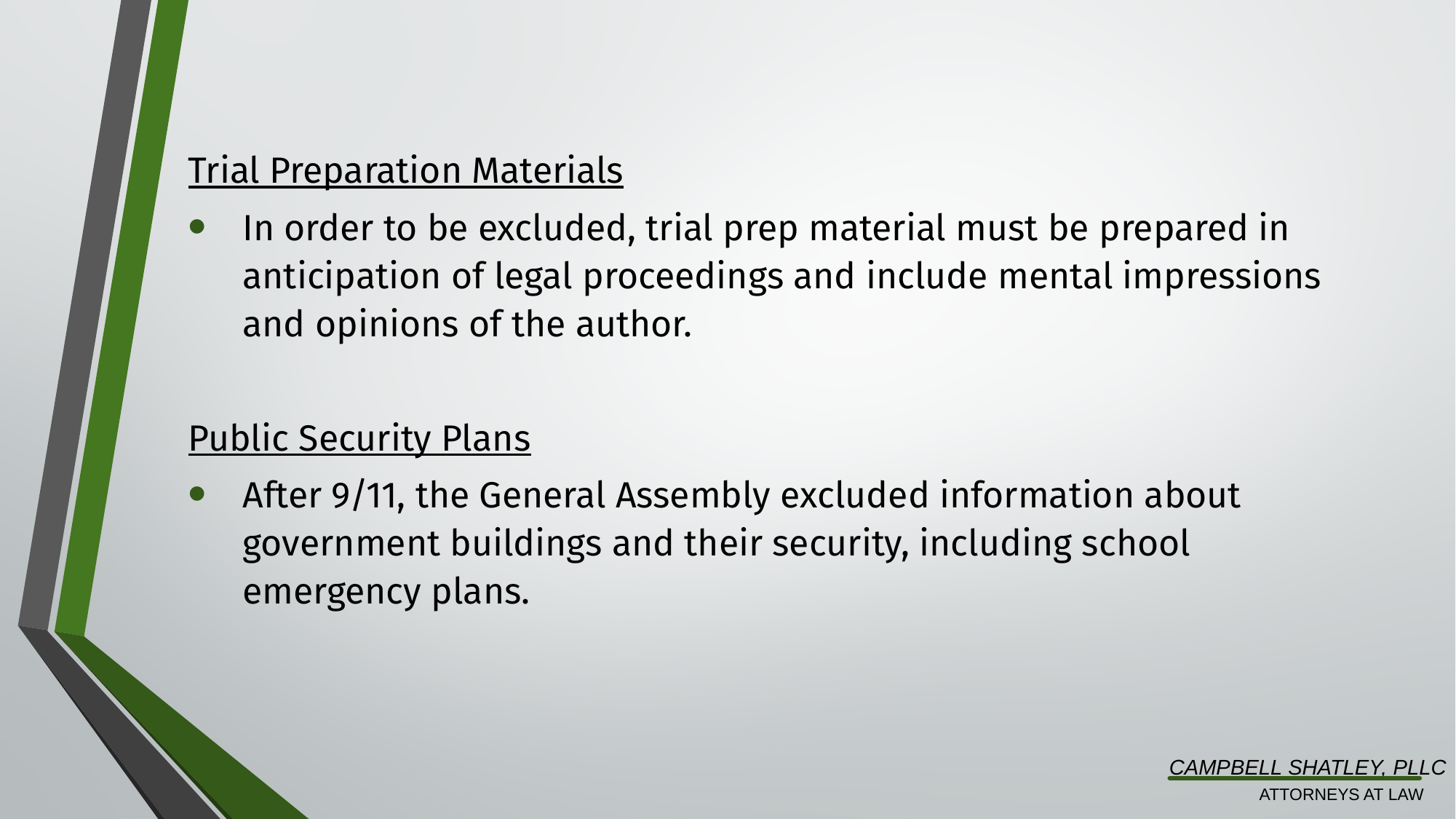

Trial Preparation Materials
In order to be excluded, trial prep material must be prepared in anticipation of legal proceedings and include mental impressions and opinions of the author.

Public Security Plans
After 9/11, the General Assembly excluded information about government buildings and their security, including school emergency plans.